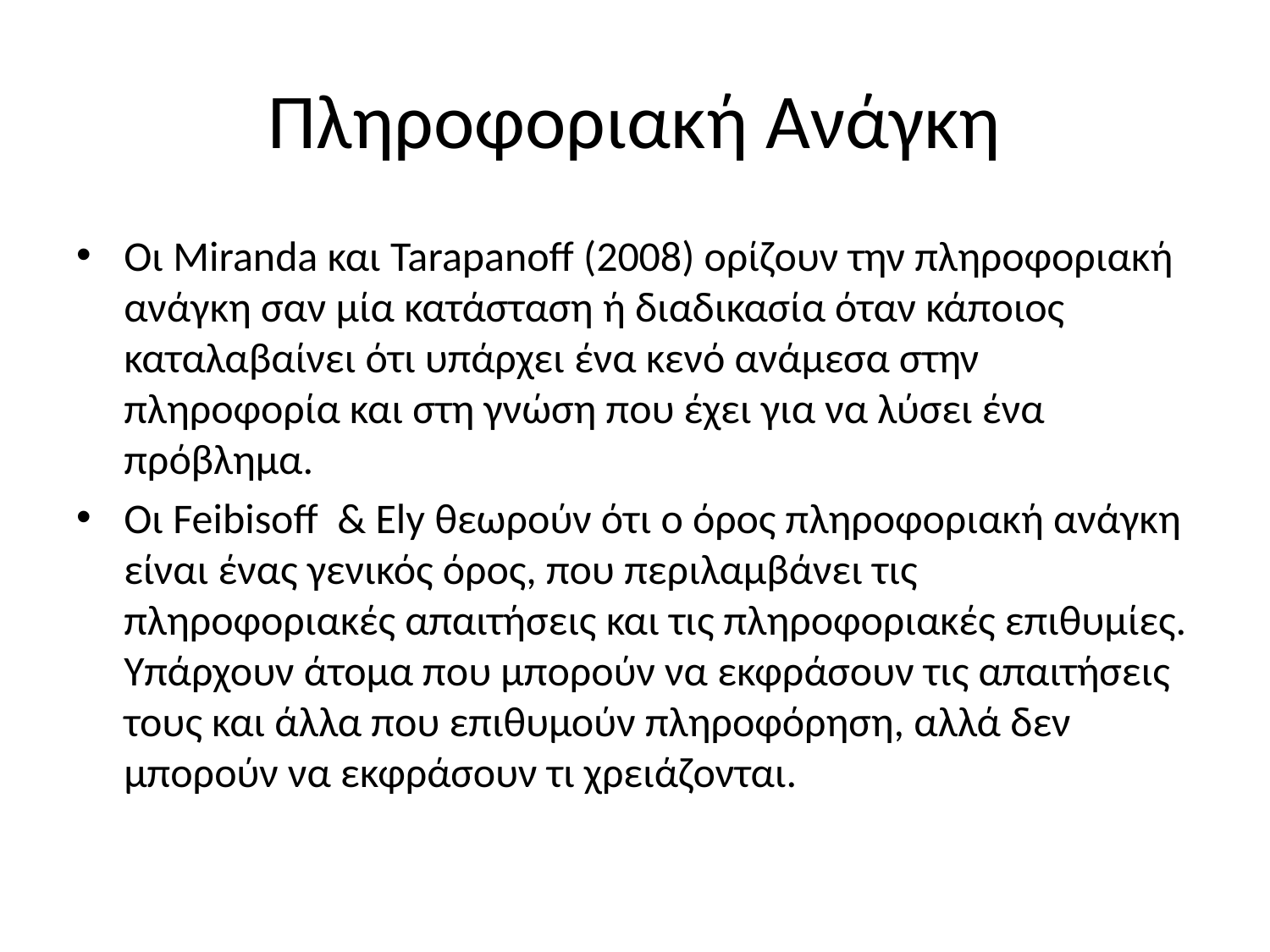

# Πληροφοριακή Ανάγκη
Οι Miranda και Tarapanoff (2008) ορίζουν την πληροφοριακή ανάγκη σαν μία κατάσταση ή διαδικασία όταν κάποιος καταλαβαίνει ότι υπάρχει ένα κενό ανάμεσα στην πληροφορία και στη γνώση που έχει για να λύσει ένα πρόβλημα.
Οι Feibisoff  & Ely θεωρούν ότι ο όρος πληροφοριακή ανάγκη είναι ένας γενικός όρος, που περιλαμβάνει τις πληροφοριακές απαιτήσεις και τις πληροφοριακές επιθυμίες. Υπάρχουν άτομα που μπορούν να εκφράσουν τις απαιτήσεις τους και άλλα που επιθυμούν πληροφόρηση, αλλά δεν μπορούν να εκφράσουν τι χρειάζονται.